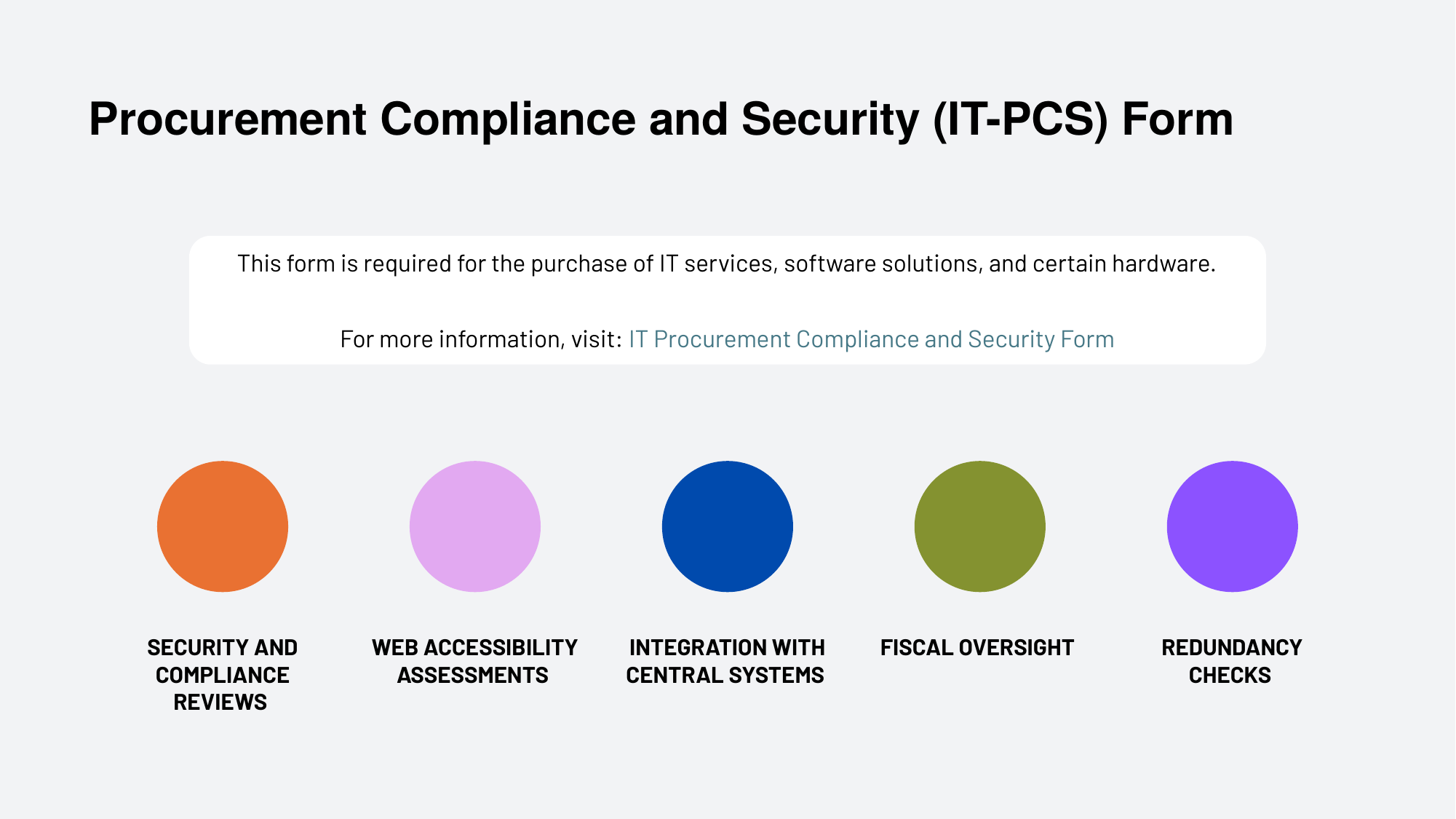

# Procurement Compliance and Security (IT-PCS) Form
This form is required for the purchase of IT services, software solutions, and certain hardware.

For more information, visit: IT Procurement Compliance and Security Form
Security and Compliance Reviews
Web Accessibility Assessments
Integration with Central Systems
Fiscal Oversight
Redundancy Checks